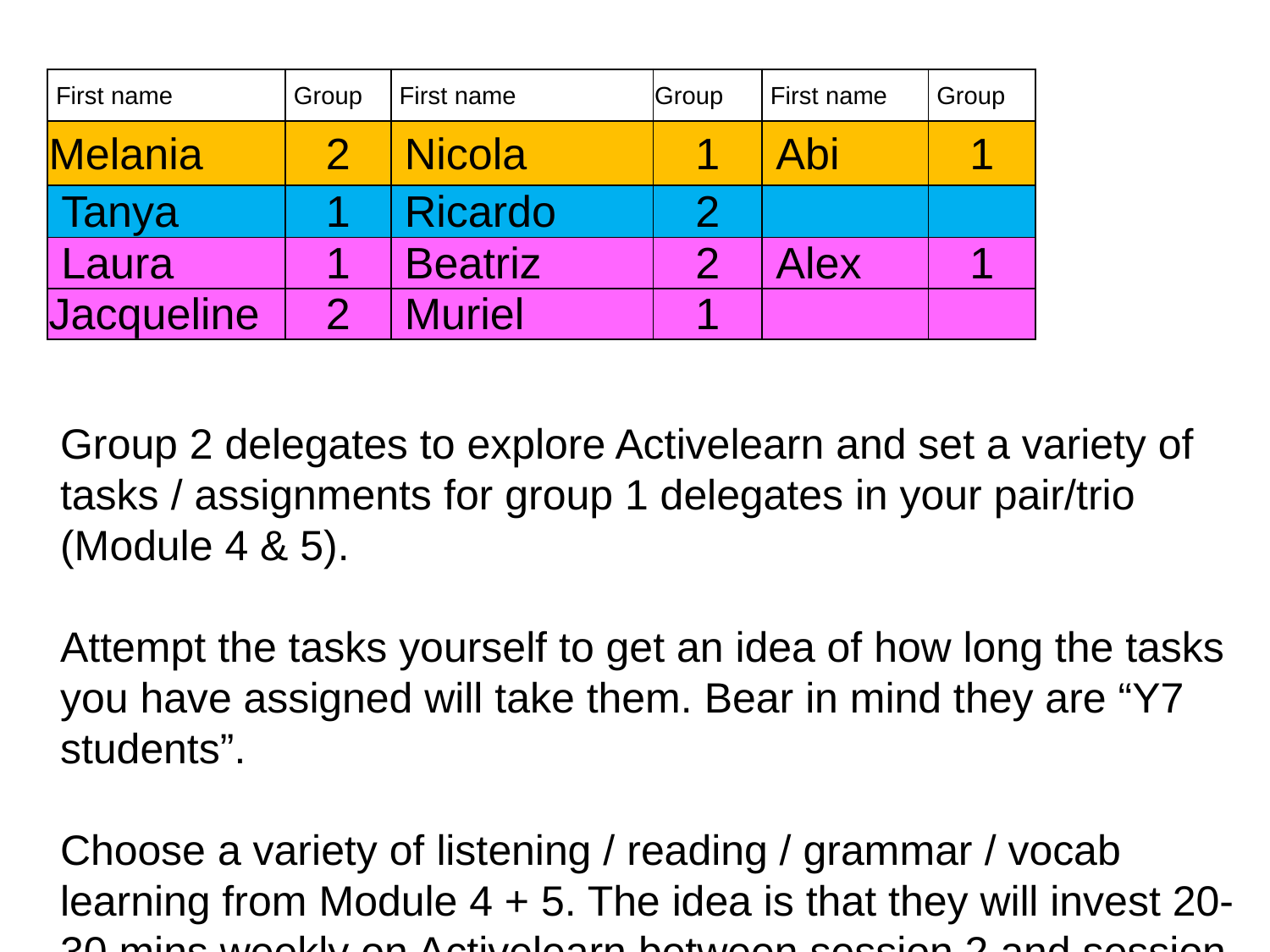

| First name | Group | First name | Group | First name | Group |
| --- | --- | --- | --- | --- | --- |
| Melania | 2 | Nicola | 1 | Abi | 1 |
| Tanya | 1 | Ricardo | 2 |  |  |
| Laura | 1 | Beatriz | 2 | Alex | 1 |
| Jacqueline | 2 | Muriel | 1 |  |  |
Group 2 delegates to explore Activelearn and set a variety of tasks / assignments for group 1 delegates in your pair/trio (Module 4 & 5).

Attempt the tasks yourself to get an idea of how long the tasks you have assigned will take them. Bear in mind they are “Y7 students”.

Choose a variety of listening / reading / grammar / vocab learning from Module 4 + 5. The idea is that they will invest 20-30 mins weekly on Activelearn between session 2 and session 3.